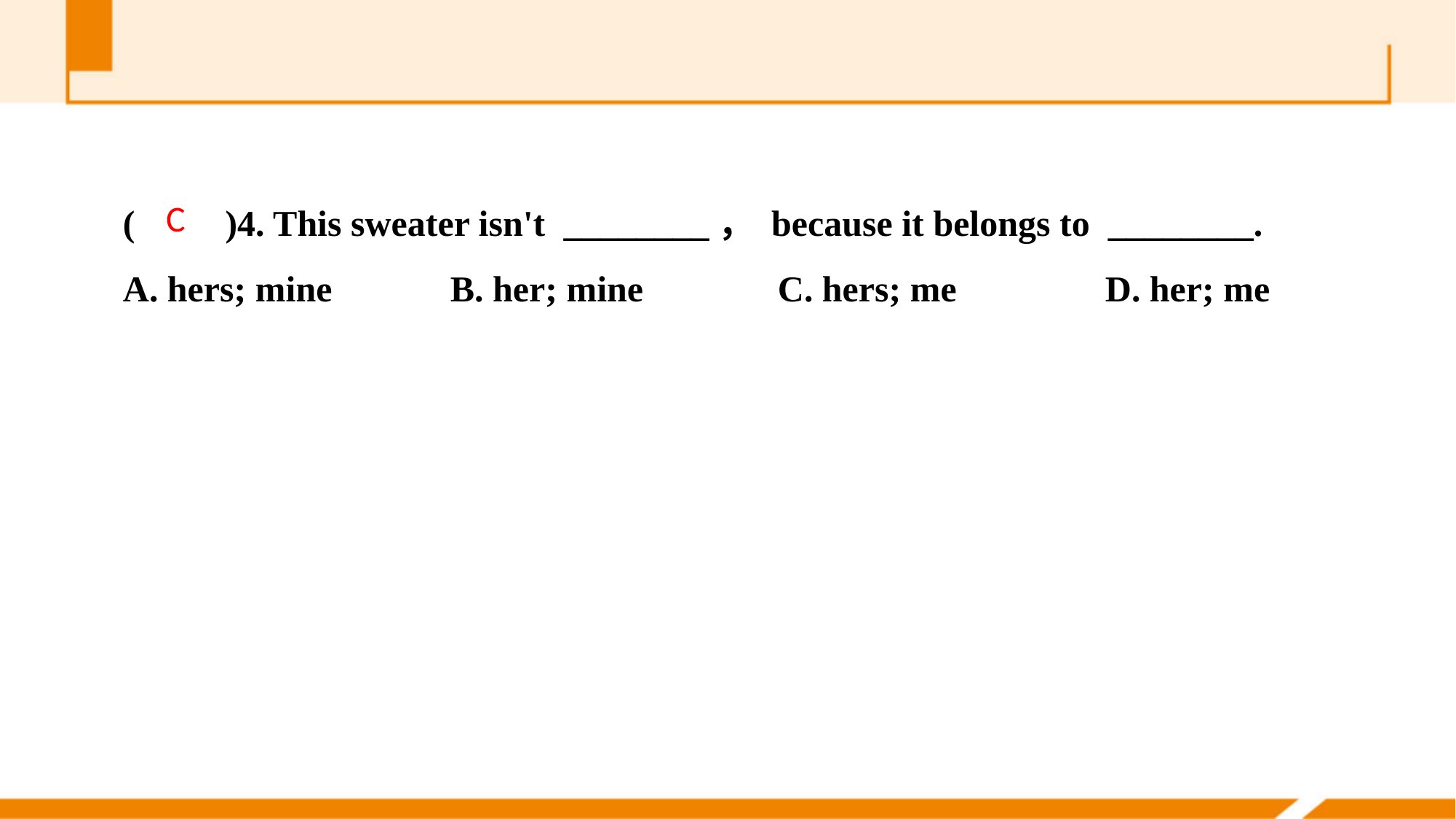

(　　)4. This sweater isn't  ________， because it belongs to  ________.
A. hers; mine  	B. her; mine		C. hers; me  		D. her; me
C